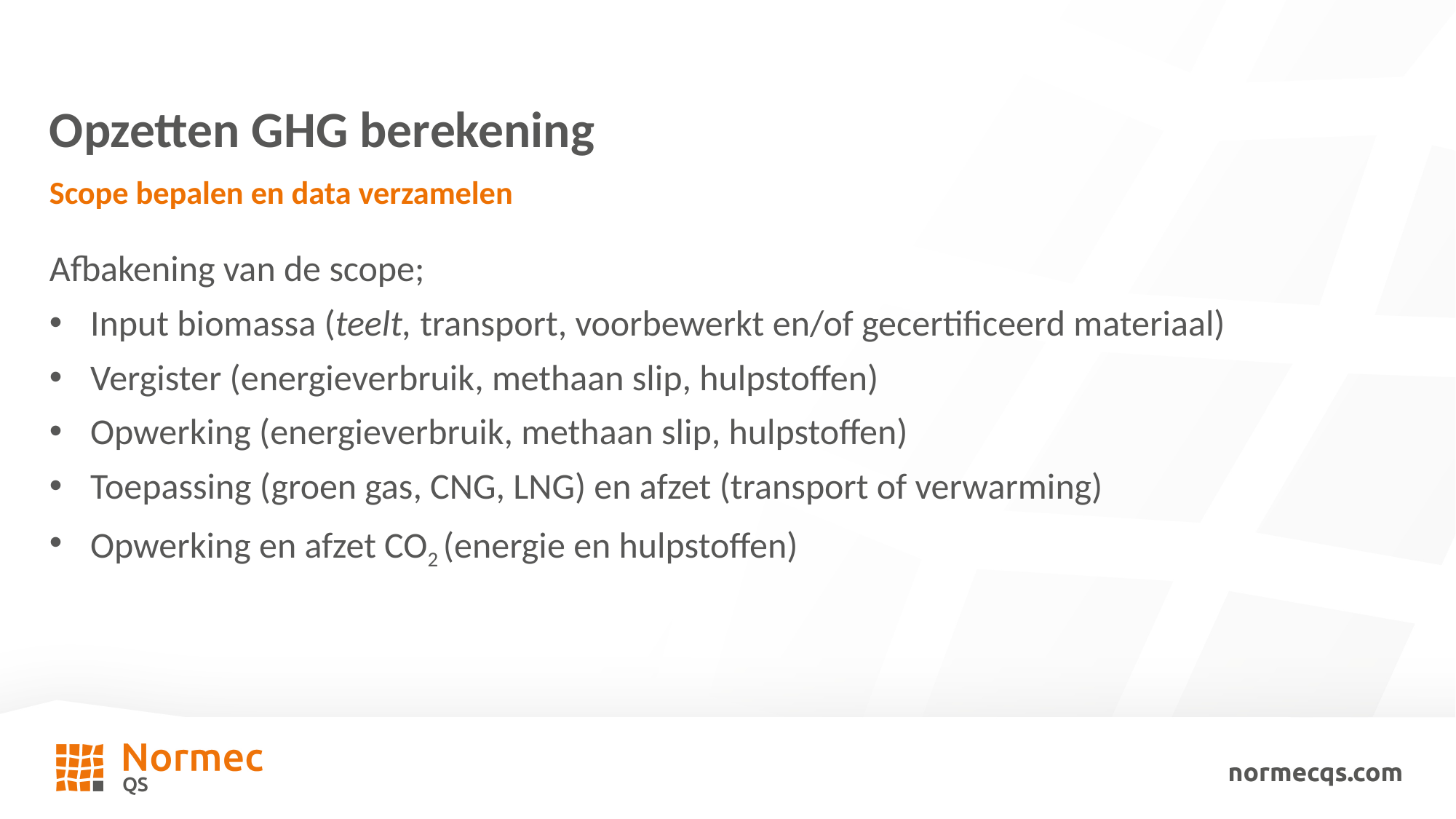

# Opzetten GHG berekening
Scope bepalen en data verzamelen
Afbakening van de scope;
Input biomassa (teelt, transport, voorbewerkt en/of gecertificeerd materiaal)
Vergister (energieverbruik, methaan slip, hulpstoffen)
Opwerking (energieverbruik, methaan slip, hulpstoffen)
Toepassing (groen gas, CNG, LNG) en afzet (transport of verwarming)
Opwerking en afzet CO2 (energie en hulpstoffen)